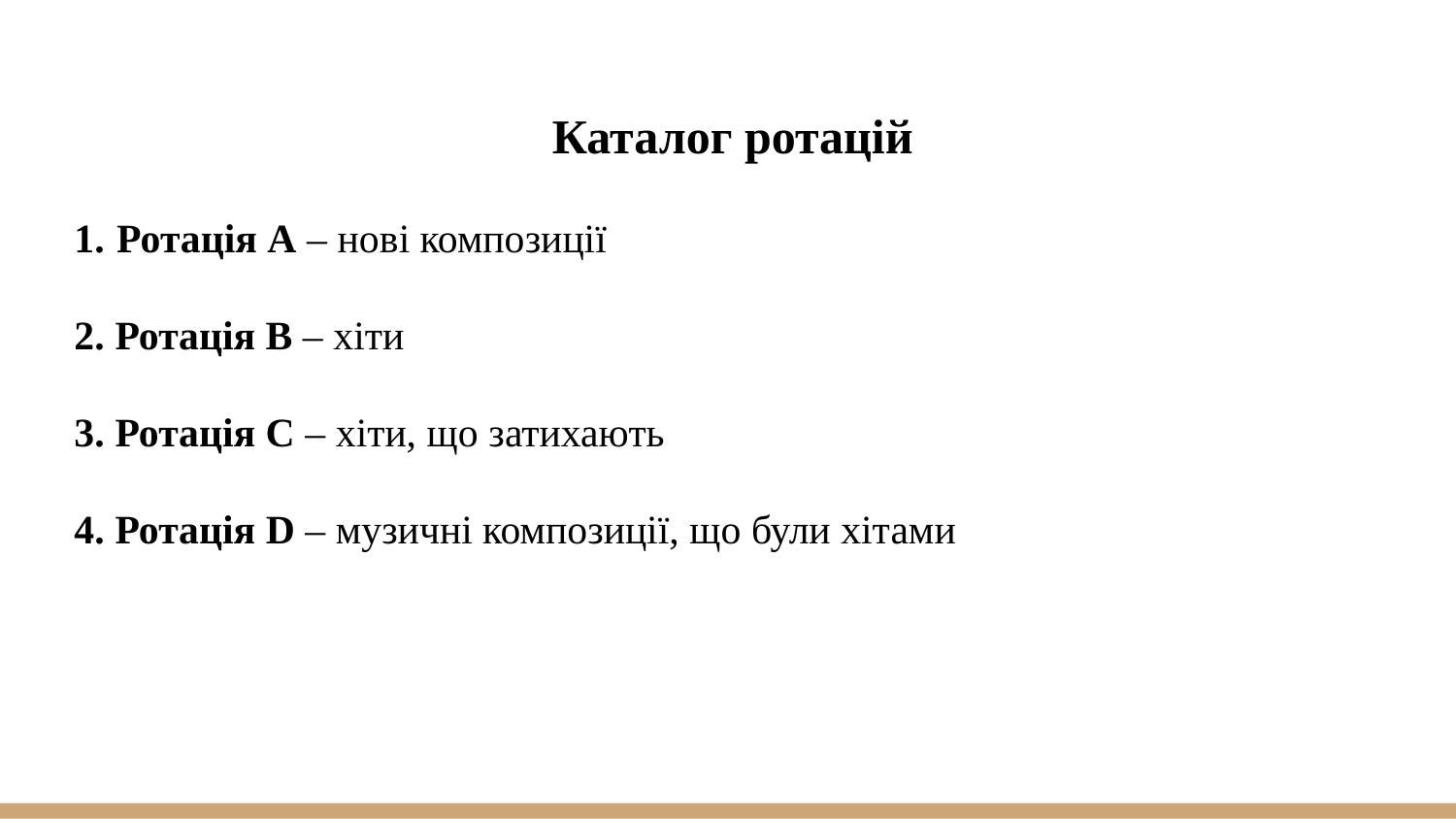

Каталог ротацій

Ротація А – нові композиції

2. Ротація В – хіти

3. Ротація С – хіти, що затихають

4. Ротація D – музичні композиції, що були хітами